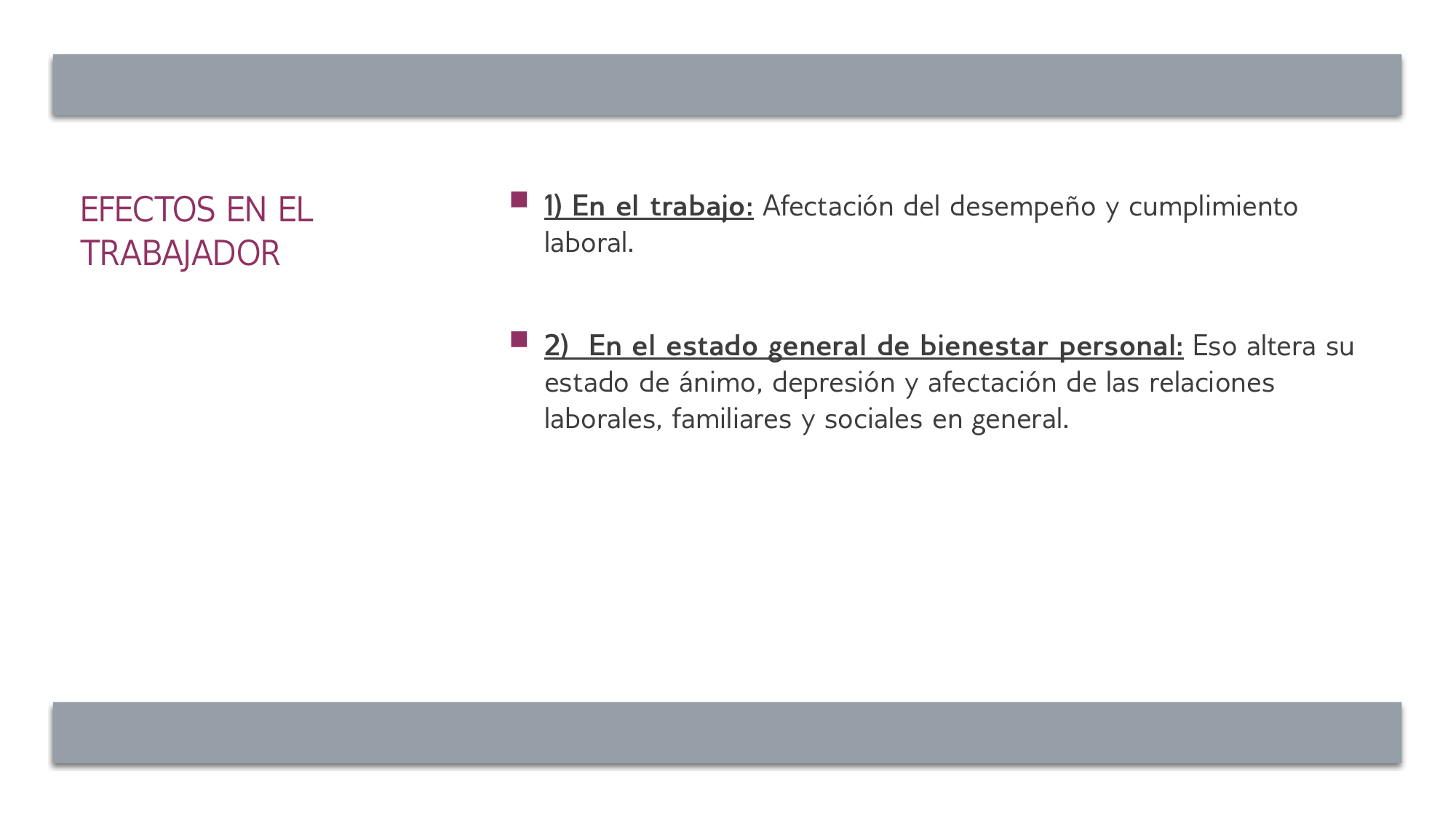

Efectos en EL TRABAJADOR
1) En el trabajo: Afectación del desempeño y cumplimiento laboral.

2)  En el estado general de bienestar personal: Eso altera su estado de ánimo, depresión y afectación de las relaciones laborales, familiares y sociales en general.